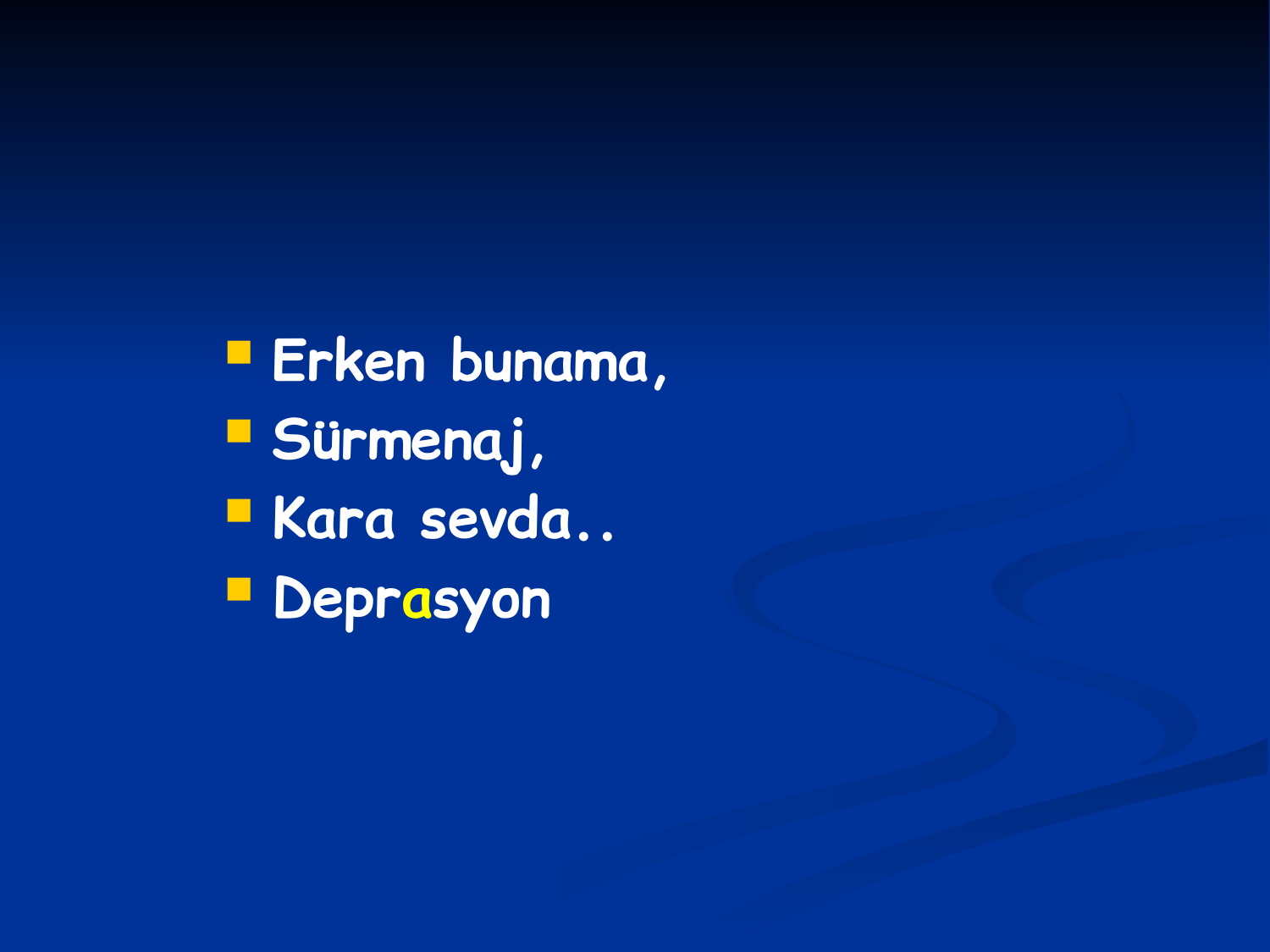

#
Erken bunama,
Sürmenaj,
Kara sevda..
Deprasyon